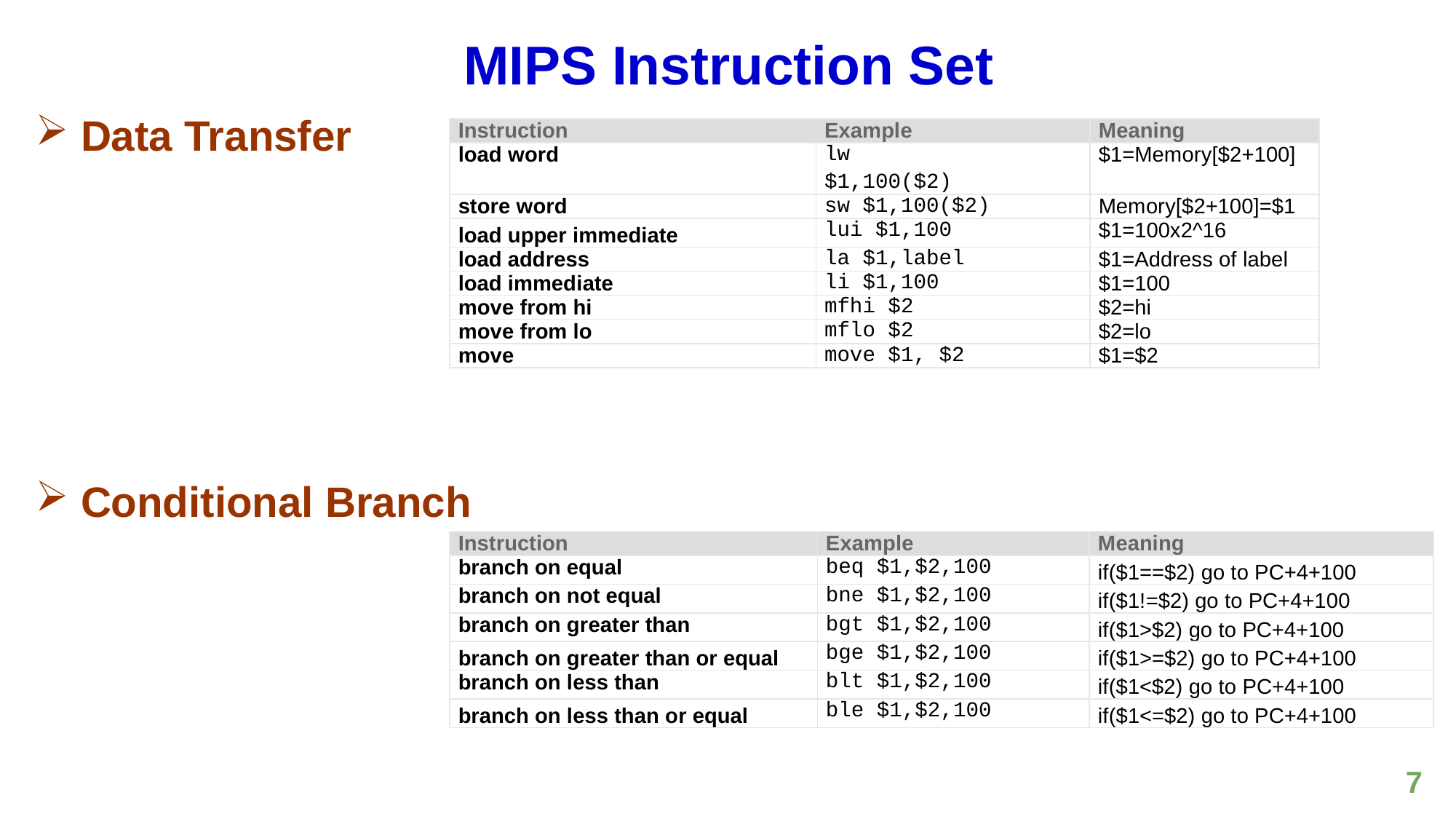

# MIPS Instruction Set
 Data Transfer

 Conditional Branch
| Instruction | Example | Meaning |
| --- | --- | --- |
| load word | lw $1,100($2) | $1=Memory[$2+100] |
| store word | sw $1,100($2) | Memory[$2+100]=$1 |
| load upper immediate | lui $1,100 | $1=100x2^16 |
| load address | la $1,label | $1=Address of label |
| load immediate | li $1,100 | $1=100 |
| move from hi | mfhi $2 | $2=hi |
| move from lo | mflo $2 | $2=lo |
| move | move $1, $2 | $1=$2 |
| Instruction | Example | Meaning |
| --- | --- | --- |
| branch on equal | beq $1,$2,100 | if($1==$2) go to PC+4+100 |
| branch on not equal | bne $1,$2,100 | if($1!=$2) go to PC+4+100 |
| branch on greater than | bgt $1,$2,100 | if($1>$2) go to PC+4+100 |
| branch on greater than or equal | bge $1,$2,100 | if($1>=$2) go to PC+4+100 |
| branch on less than | blt $1,$2,100 | if($1<$2) go to PC+4+100 |
| branch on less than or equal | ble $1,$2,100 | if($1<=$2) go to PC+4+100 |
7